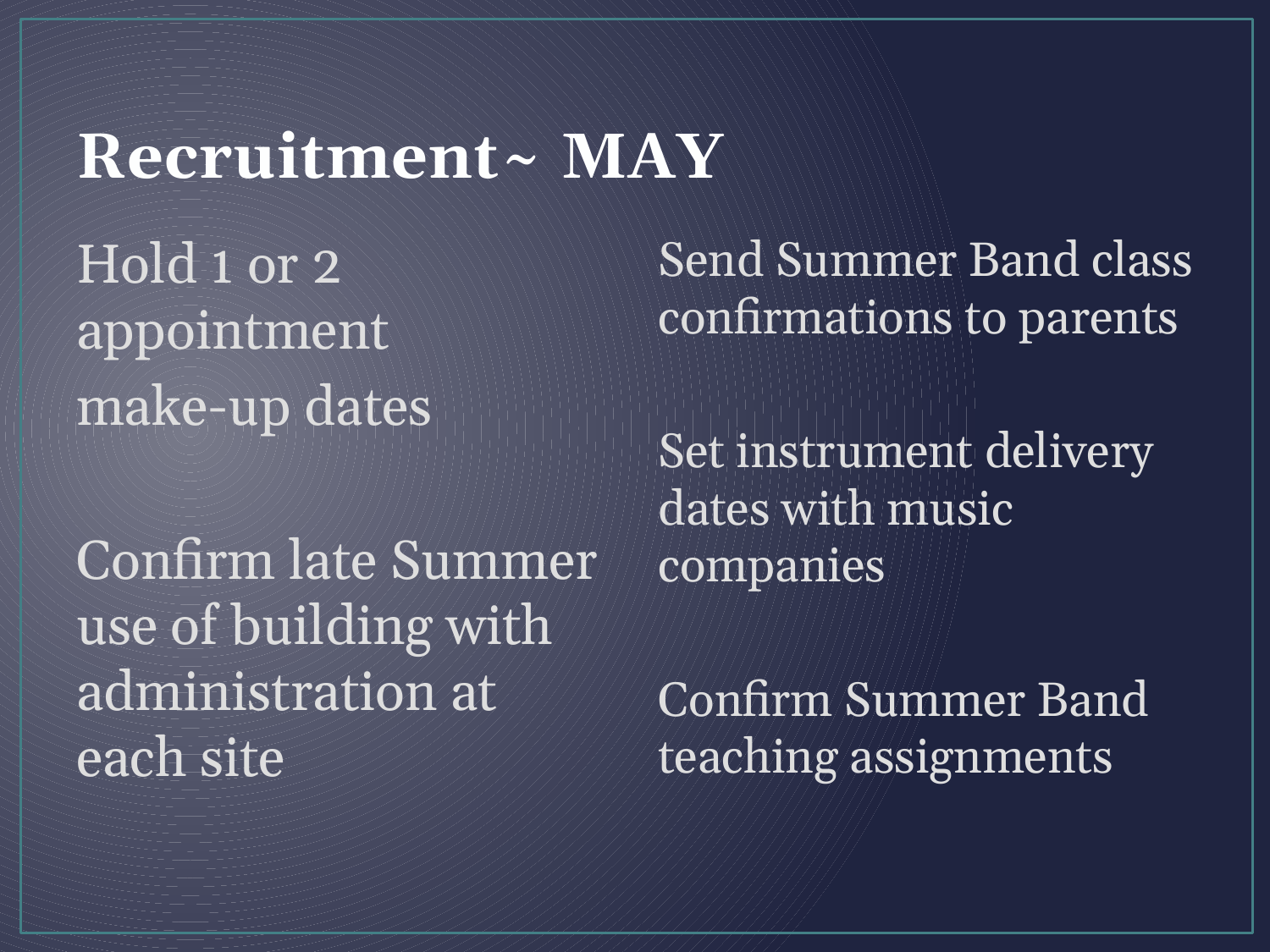

# Recruitment~ MAY
Hold 1 or 2 appointment
make-up dates

Confirm late Summer use of building with administration at each site

Send Summer Band class confirmations to parents

Set instrument delivery dates with music companies

Confirm Summer Band teaching assignments